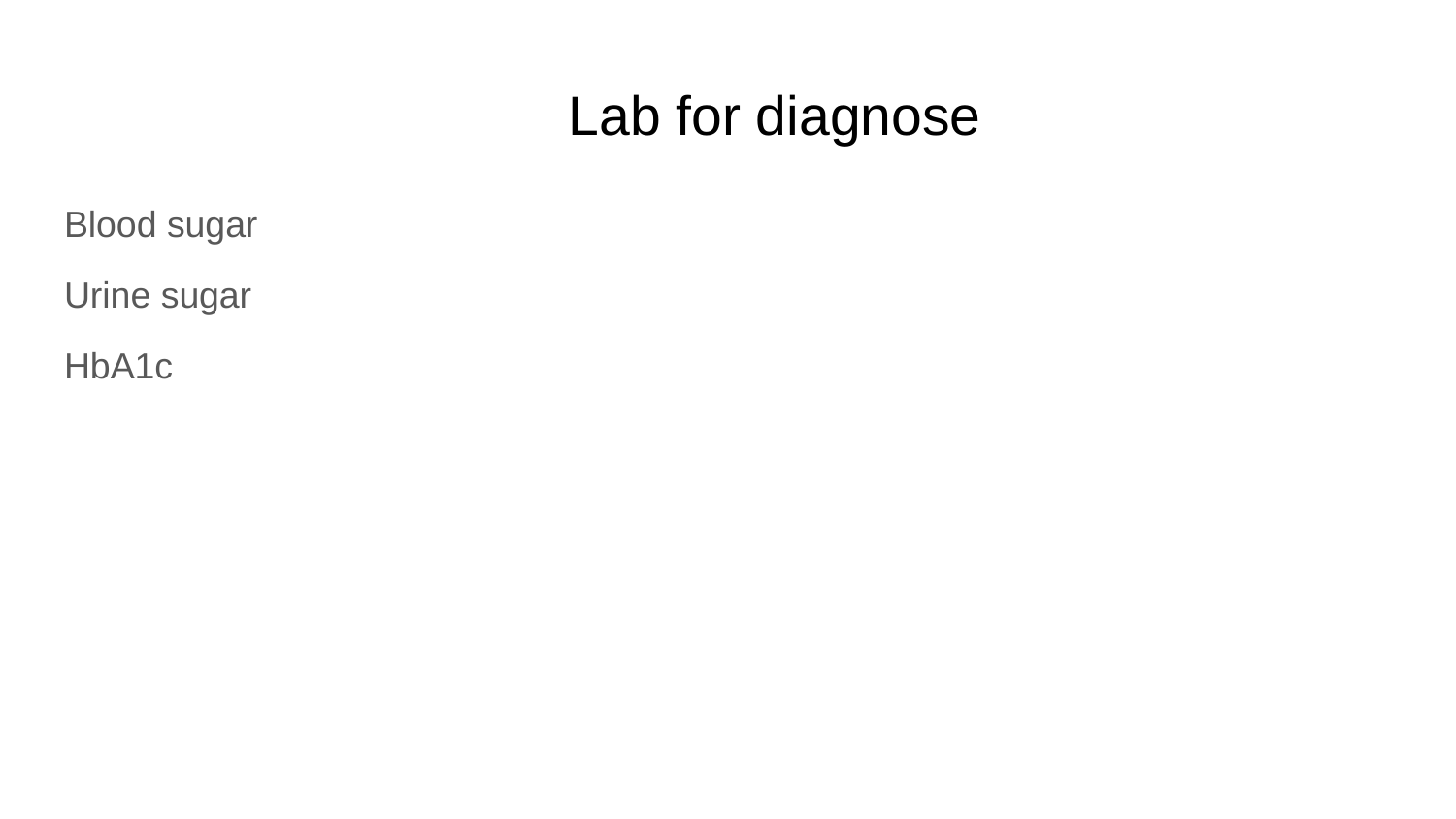

# Lab for diagnose
Blood sugar
Urine sugar
HbA1c